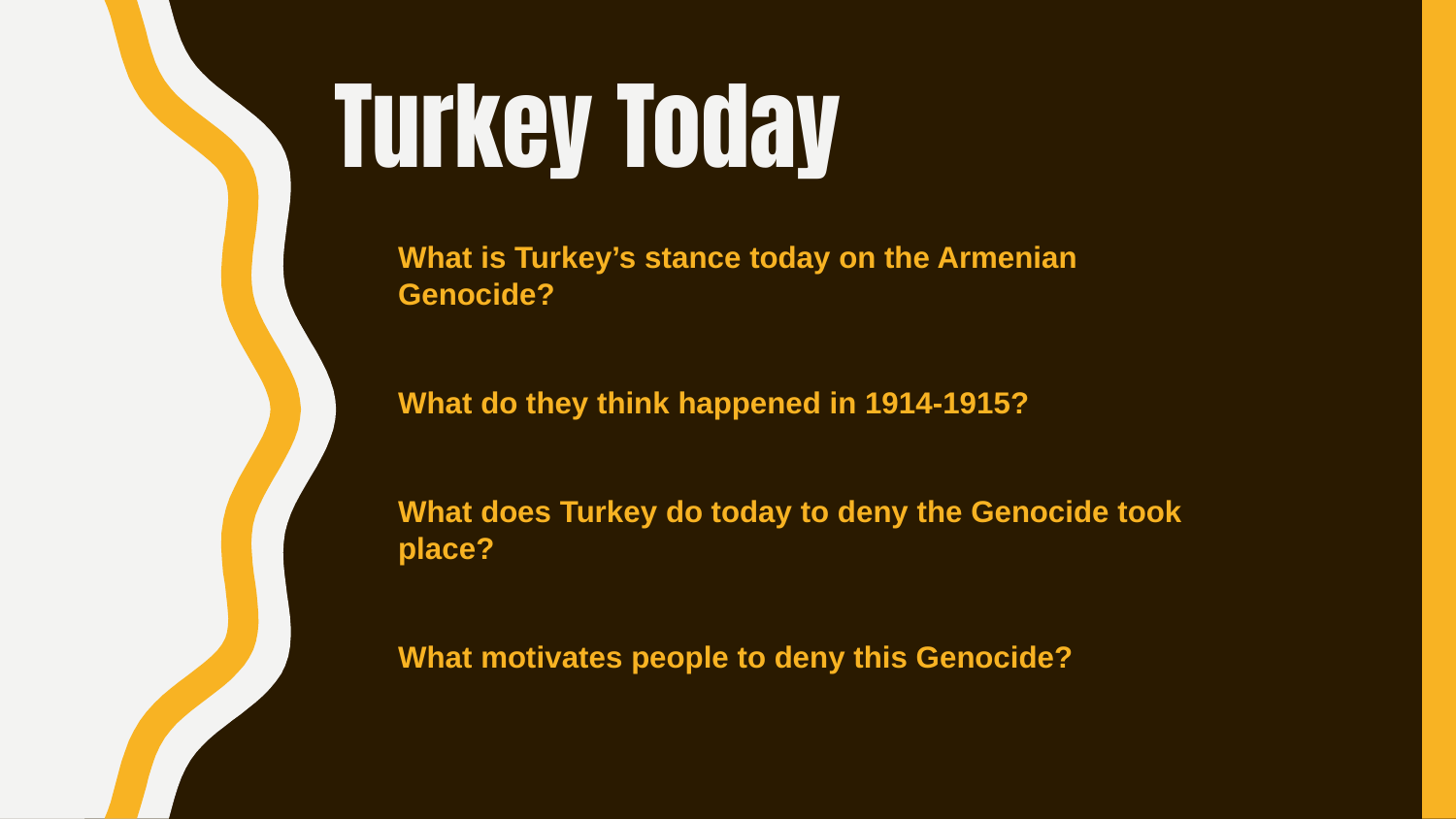

# Turkey Today
What is Turkey’s stance today on the Armenian Genocide?

What do they think happened in 1914-1915?

What does Turkey do today to deny the Genocide took place?

What motivates people to deny this Genocide?